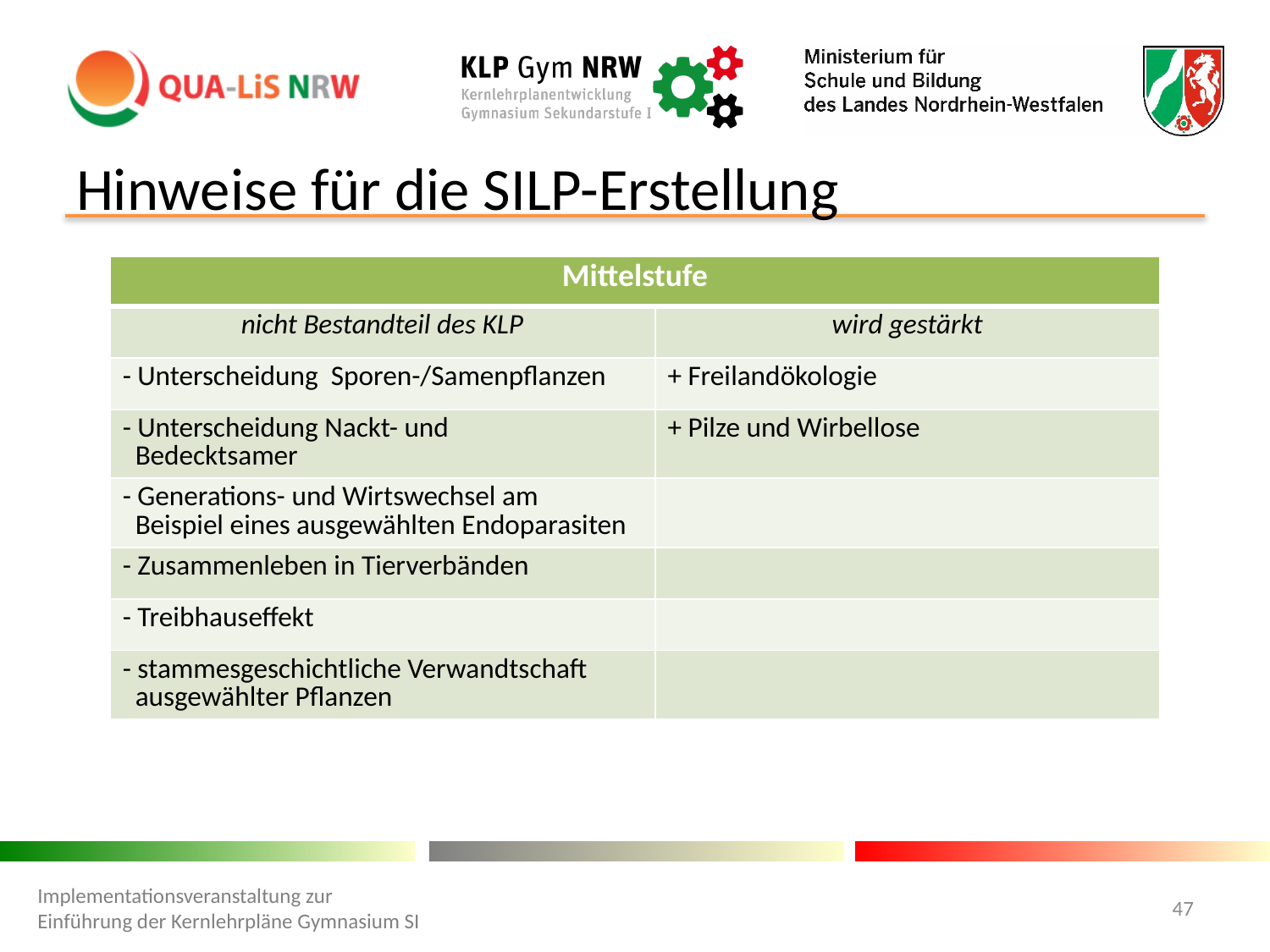

# Hinweise für die SILP-Erstellung

| Mittelstufe |  |
| --- | --- |
| nicht Bestandteil des KLP | wird gestärkt |
| - Unterscheidung Sporen-/Samenpflanzen | + Freilandökologie |
| - Unterscheidung Nackt- und Bedecktsamer | + Pilze und Wirbellose |
| - Generations- und Wirtswechsel am Beispiel eines ausgewählten Endoparasiten |  |
| - Zusammenleben in Tierverbänden |  |
| - Treibhauseffekt |  |
| - stammesgeschichtliche Verwandtschaft ausgewählter Pflanzen |  |
Implementationsveranstaltung zur Einführung der Kernlehrpläne Gymnasium SI
47